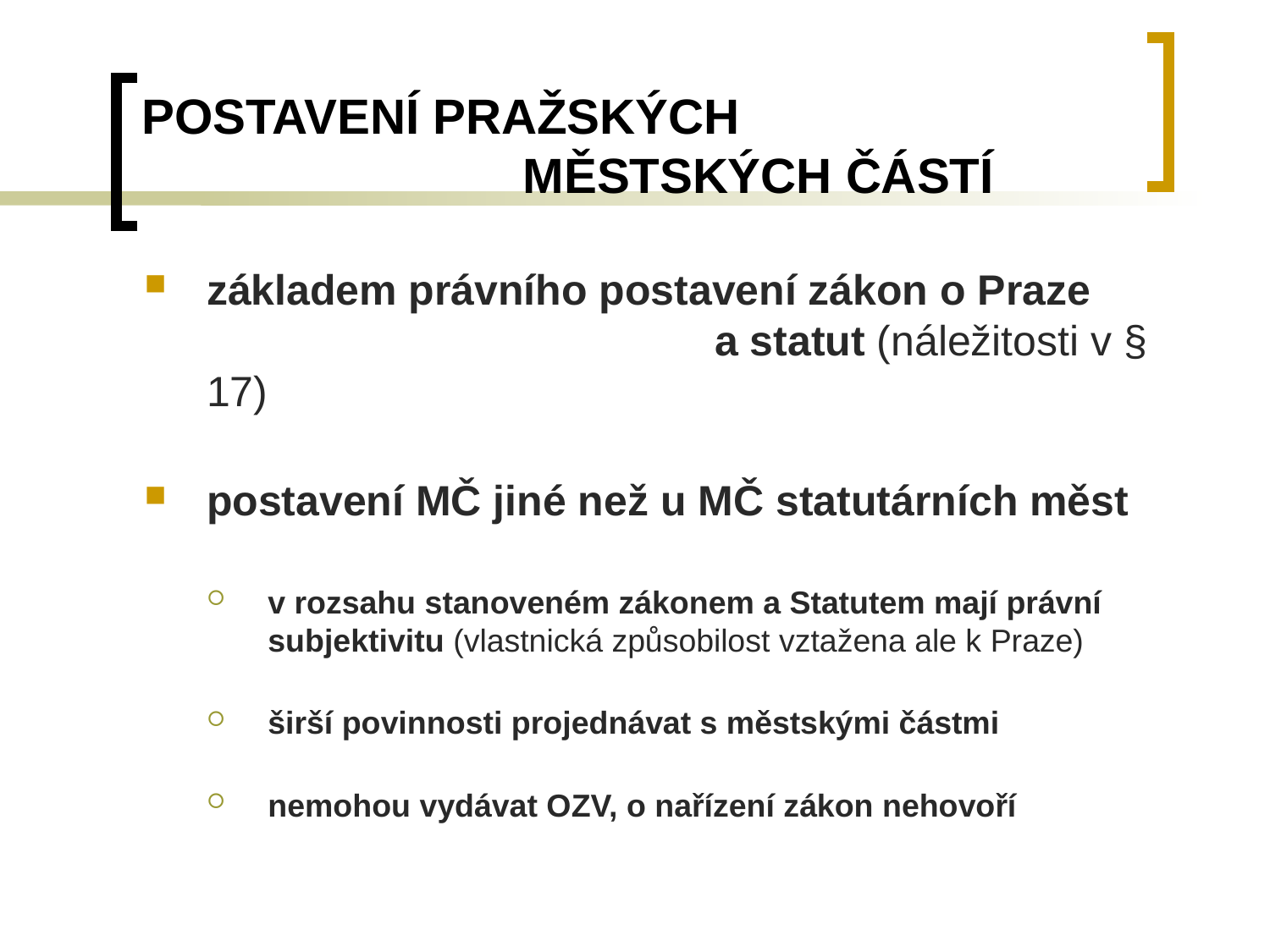

# POSTAVENÍ PRAŽSKÝCH MĚSTSKÝCH ČÁSTÍ
základem právního postavení zákon o Praze
				a statut (náležitosti v § 17)
postavení MČ jiné než u MČ statutárních měst
v rozsahu stanoveném zákonem a Statutem mají právní 	subjektivitu (vlastnická způsobilost vztažena ale k Praze)
širší povinnosti projednávat s městskými částmi
nemohou vydávat OZV, o nařízení zákon nehovoří